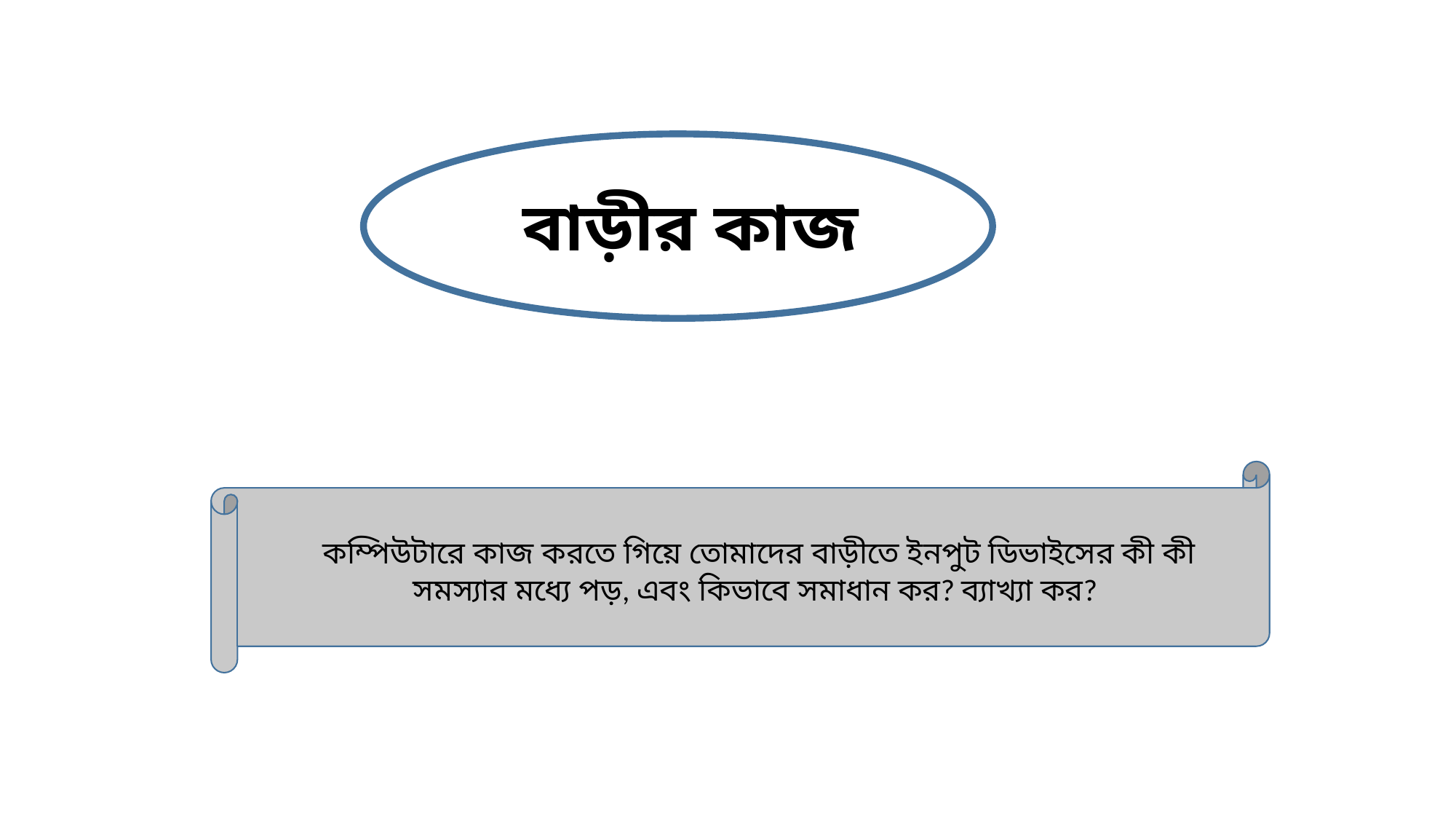

বাড়ীর কাজ

 কম্পিউটারে কাজ করতে গিয়ে তোমাদের বাড়ীতে ইনপুট ডিভাইসের কী কী সমস্যার মধ্যে পড়, এবং কিভাবে সমাধান কর? ব্যাখ্যা কর?